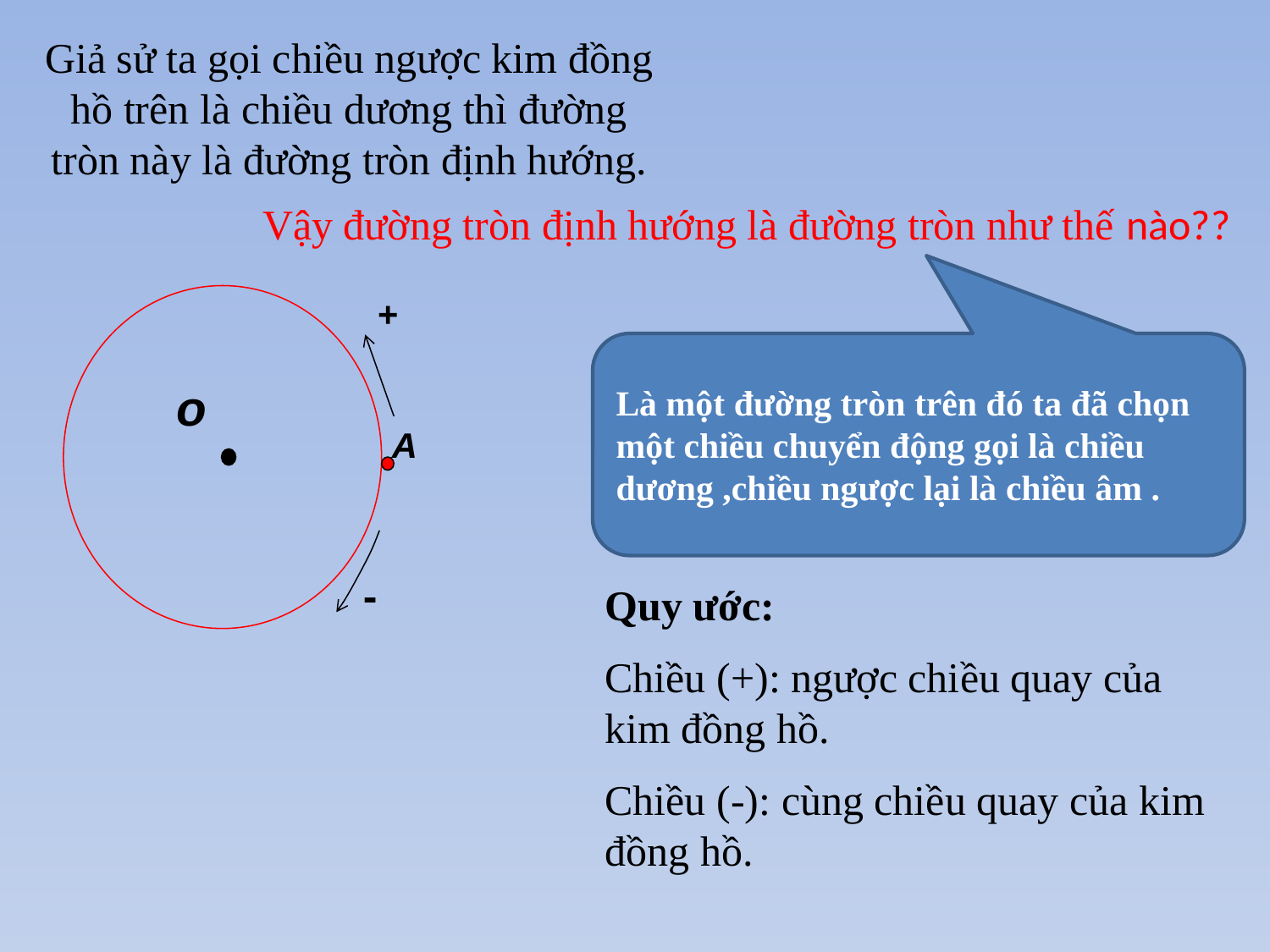

Giả sử ta gọi chiều ngược kim đồng hồ trên là chiều dương thì đường tròn này là đường tròn định hướng.
Vậy đường tròn định hướng là đường tròn như thế nào??

+
A
-

o
Là một đường tròn trên đó ta đã chọn một chiều chuyển động gọi là chiều dương ,chiều ngược lại là chiều âm .
Quy ước:
Chiều (+): ngược chiều quay của kim đồng hồ.
Chiều (-): cùng chiều quay của kim đồng hồ.